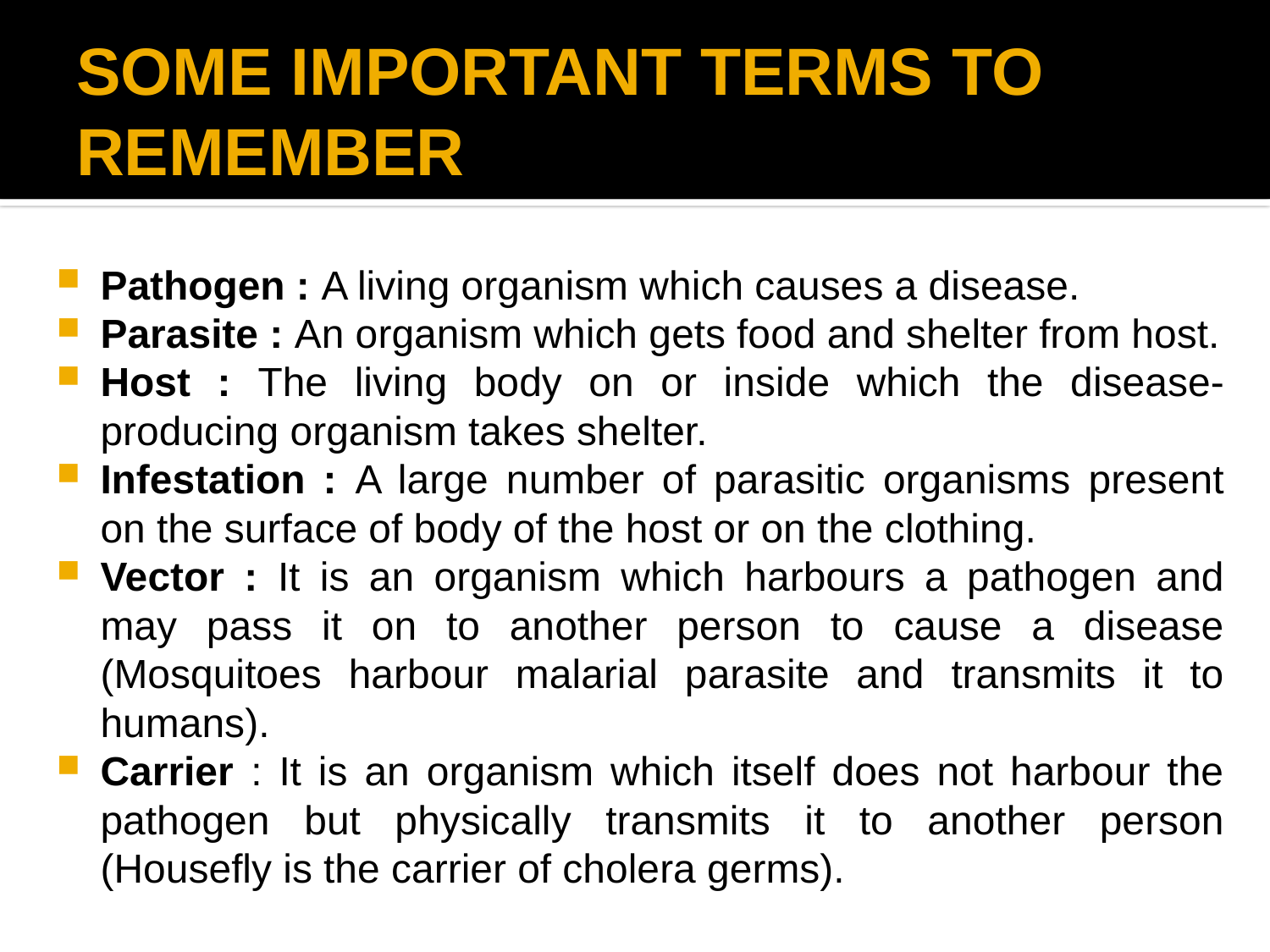

# SOME IMPORTANT TERMS TO REMEMBER
Pathogen : A living organism which causes a disease.
Parasite : An organism which gets food and shelter from host.
Host : The living body on or inside which the disease-producing organism takes shelter.
Infestation : A large number of parasitic organisms present on the surface of body of the host or on the clothing.
Vector : It is an organism which harbours a pathogen and may pass it on to another person to cause a disease (Mosquitoes harbour malarial parasite and transmits it to humans).
Carrier : It is an organism which itself does not harbour the pathogen but physically transmits it to another person (Housefly is the carrier of cholera germs).